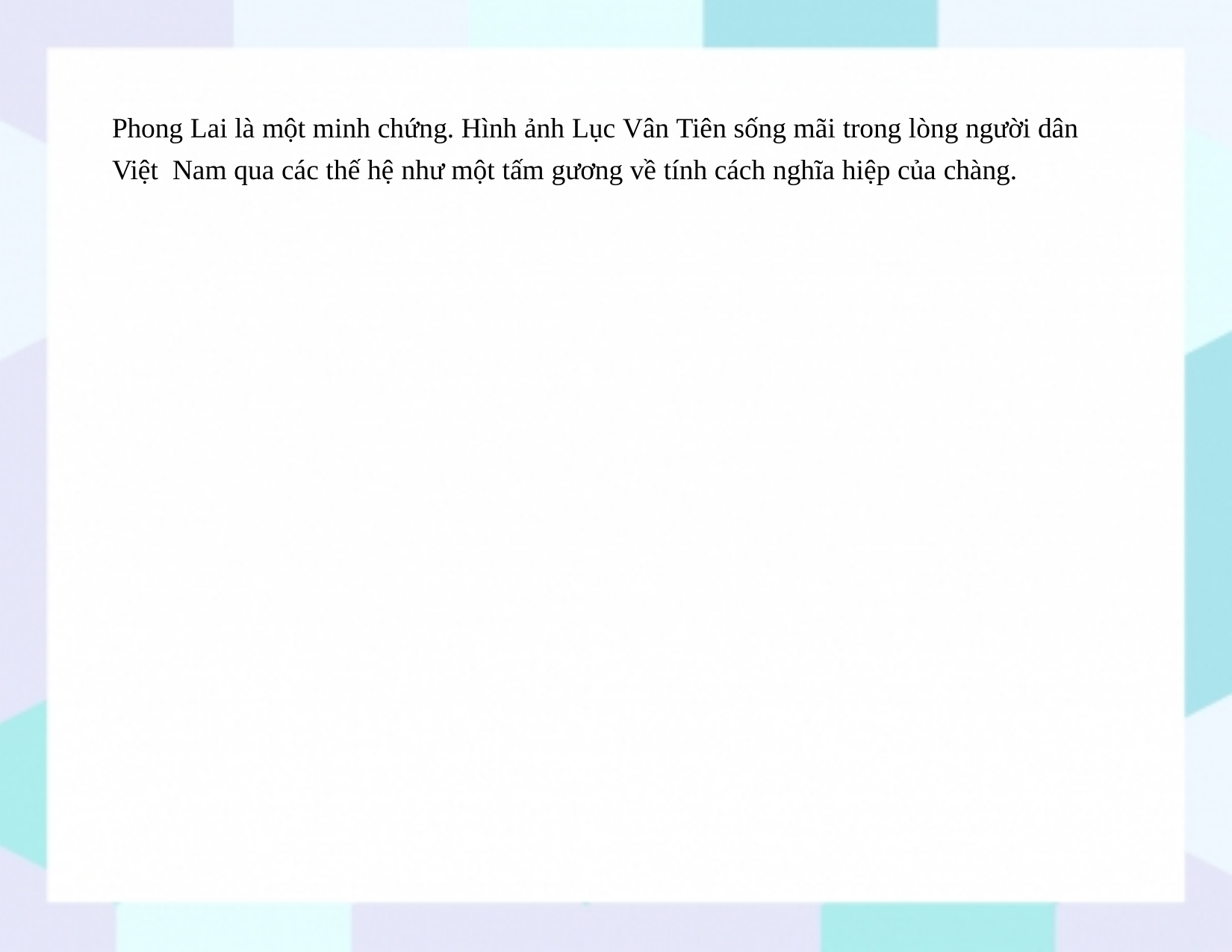

Phong Lai là một minh chứng. Hình ảnh Lục Vân Tiên sống mãi trong lòng người dân Việt  Nam qua các thế hệ như một tấm gương về tính cách nghĩa hiệp của chàng.